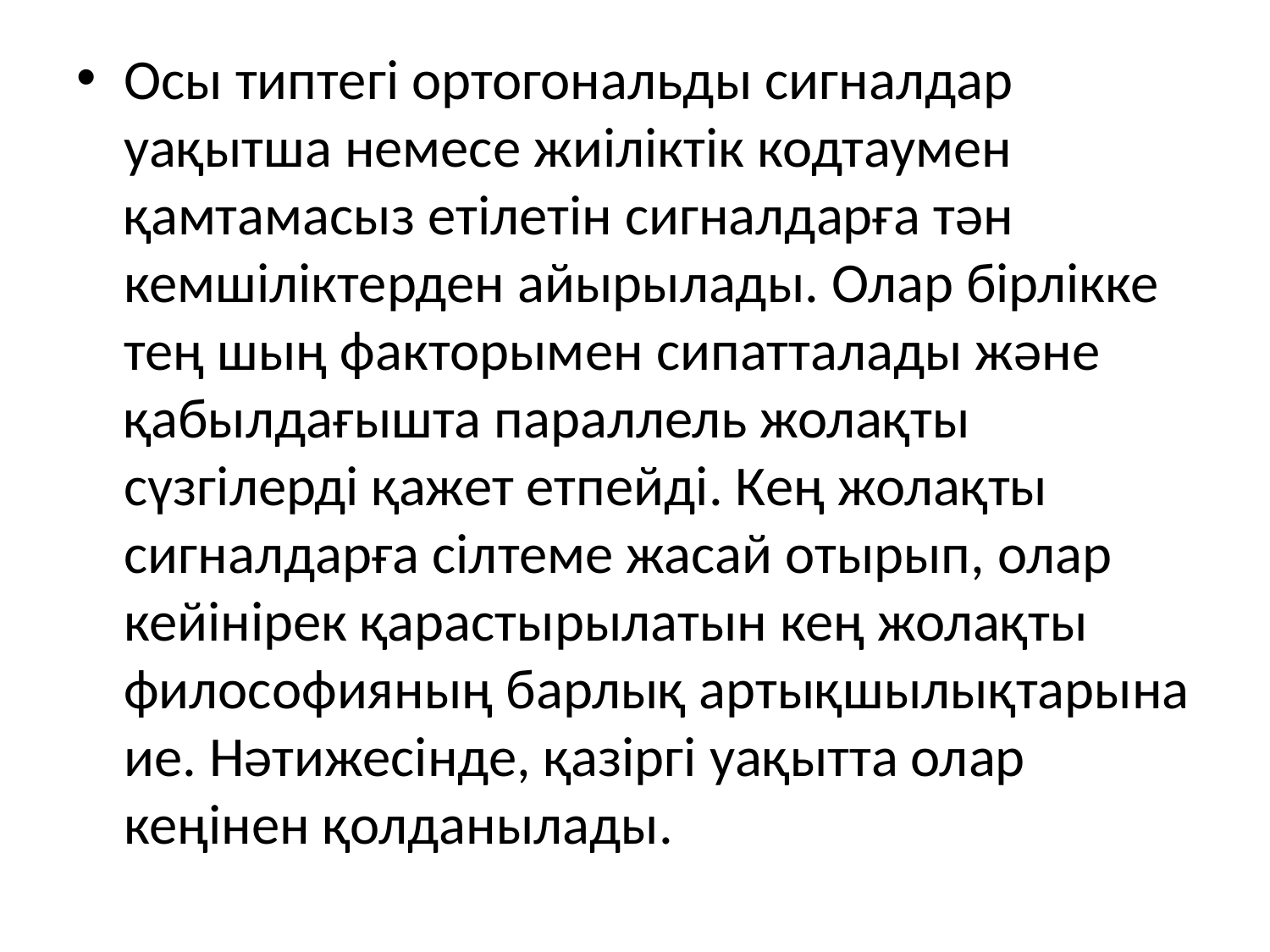

Осы типтегі ортогональды сигналдар уақытша немесе жиіліктік кодтаумен қамтамасыз етілетін сигналдарға тән кемшіліктерден айырылады. Олар бірлікке тең шың факторымен сипатталады және қабылдағышта параллель жолақты сүзгілерді қажет етпейді. Кең жолақты сигналдарға сілтеме жасай отырып, олар кейінірек қарастырылатын кең жолақты философияның барлық артықшылықтарына ие. Нәтижесінде, қазіргі уақытта олар кеңінен қолданылады.